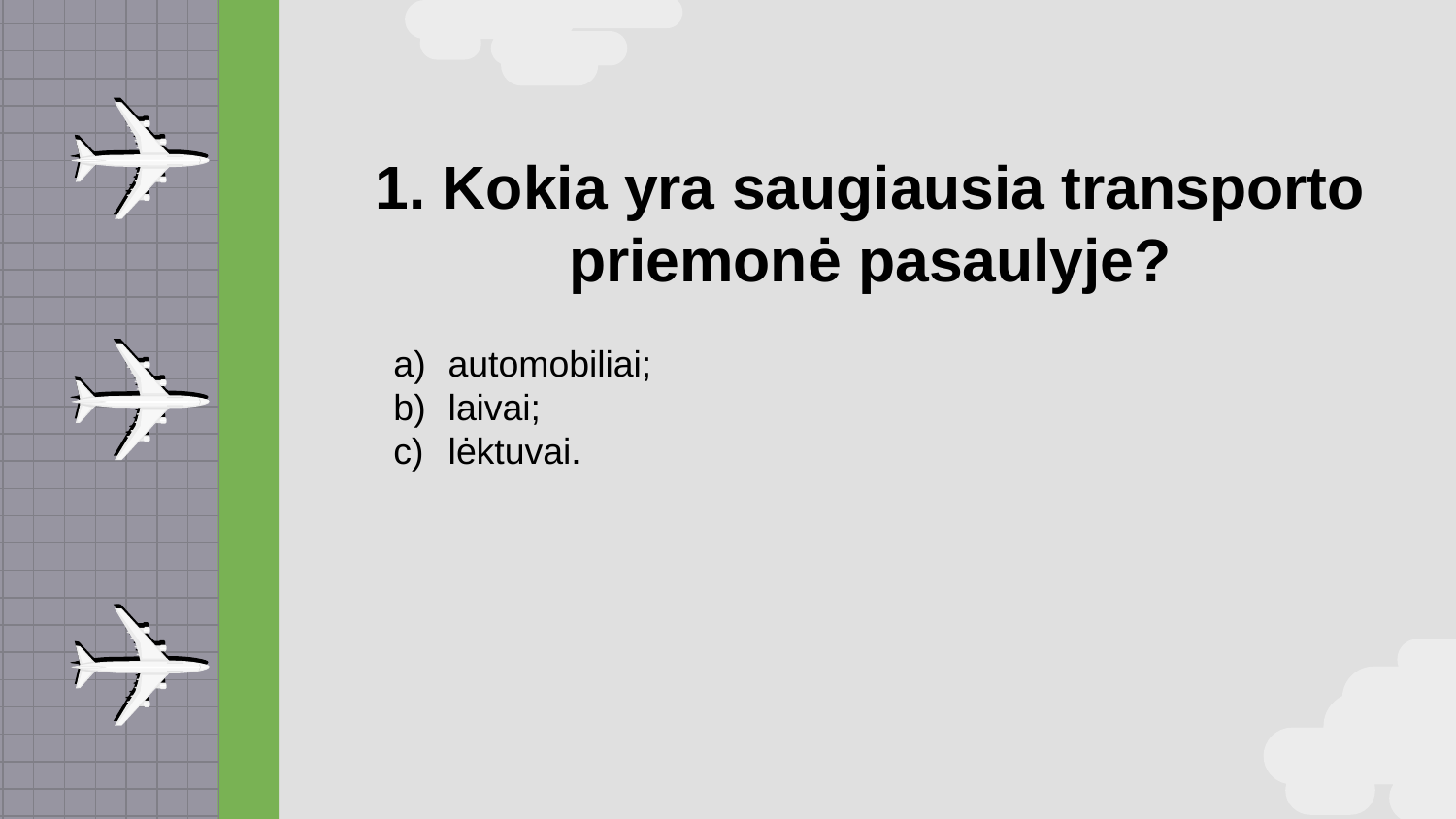

# 1. Kokia yra saugiausia transporto priemonė pasaulyje?
automobiliai;
laivai;
lėktuvai.